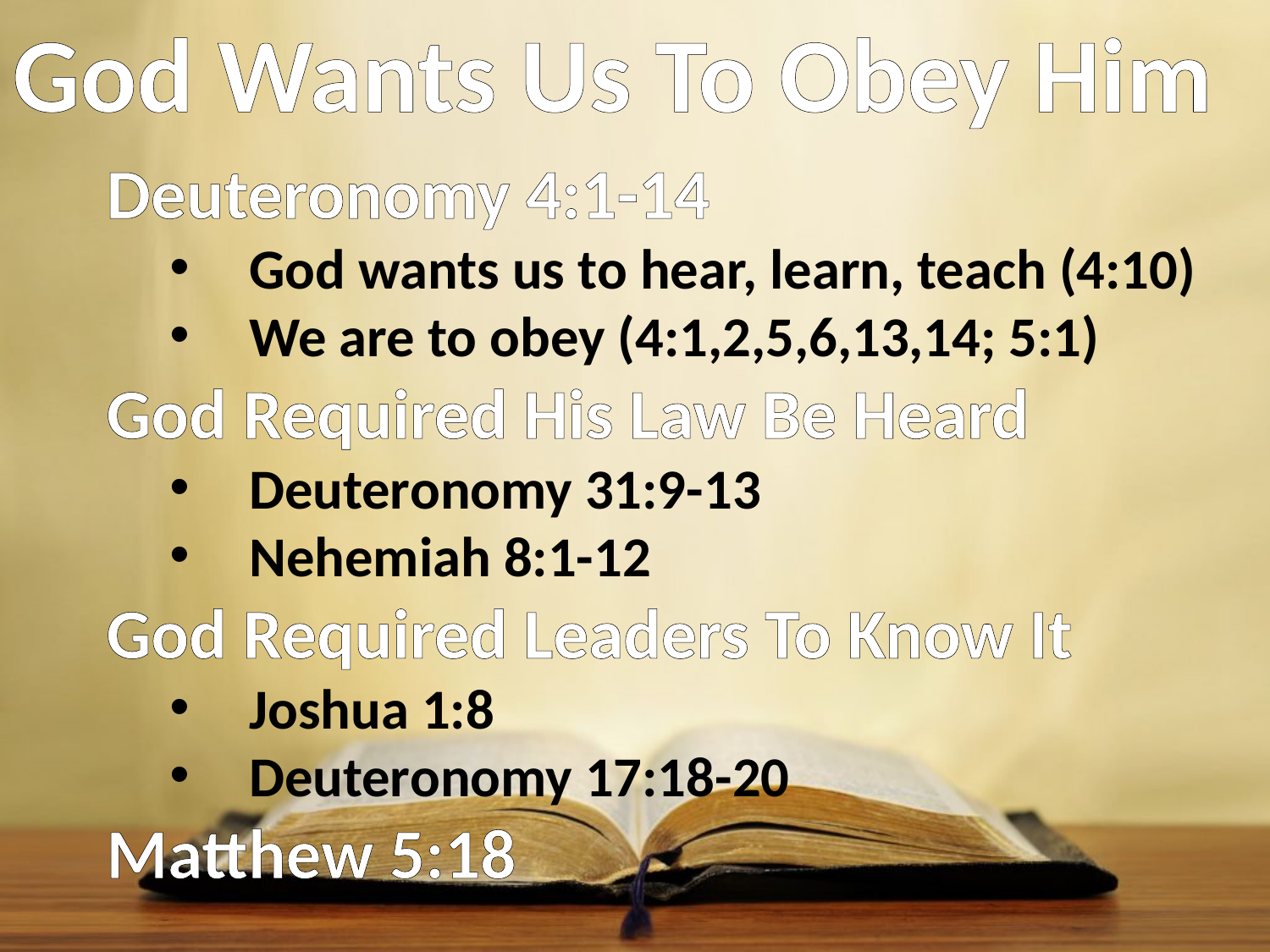

God Wants Us To Obey Him
Deuteronomy 4:1-14
God wants us to hear, learn, teach (4:10)
We are to obey (4:1,2,5,6,13,14; 5:1)
God Required His Law Be Heard
Deuteronomy 31:9-13
Nehemiah 8:1-12
God Required Leaders To Know It
Joshua 1:8
Deuteronomy 17:18-20
Matthew 5:18